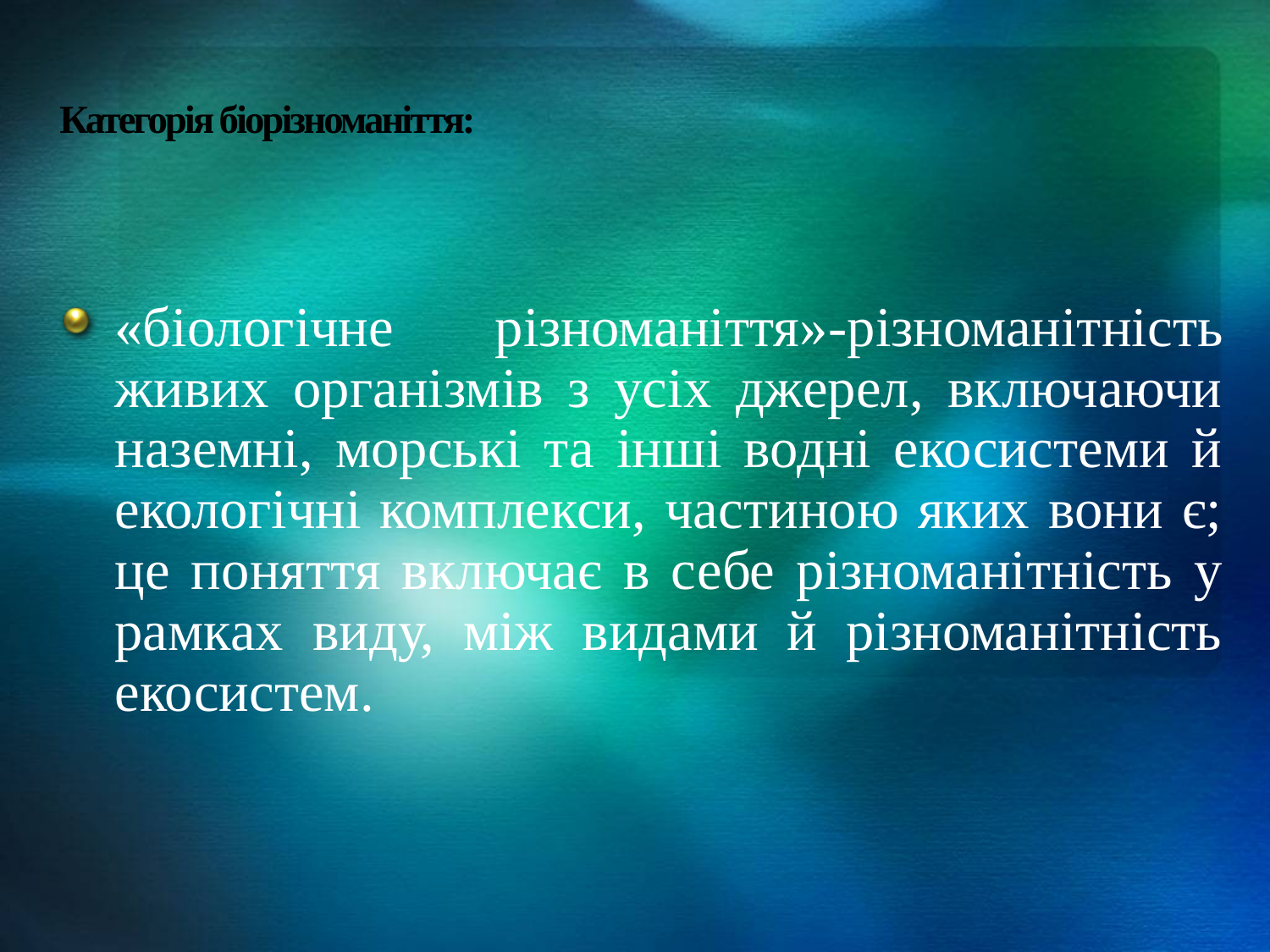

# Категорія біорізноманіття:
«біологічне різноманіття»-різноманітність живих організмів з усіх джерел, включаючи наземні, морські та інші водні екосистеми й екологічні комплекси, частиною яких вони є; це поняття включає в себе різноманітність у рамках виду, між видами й різноманітність екосистем.